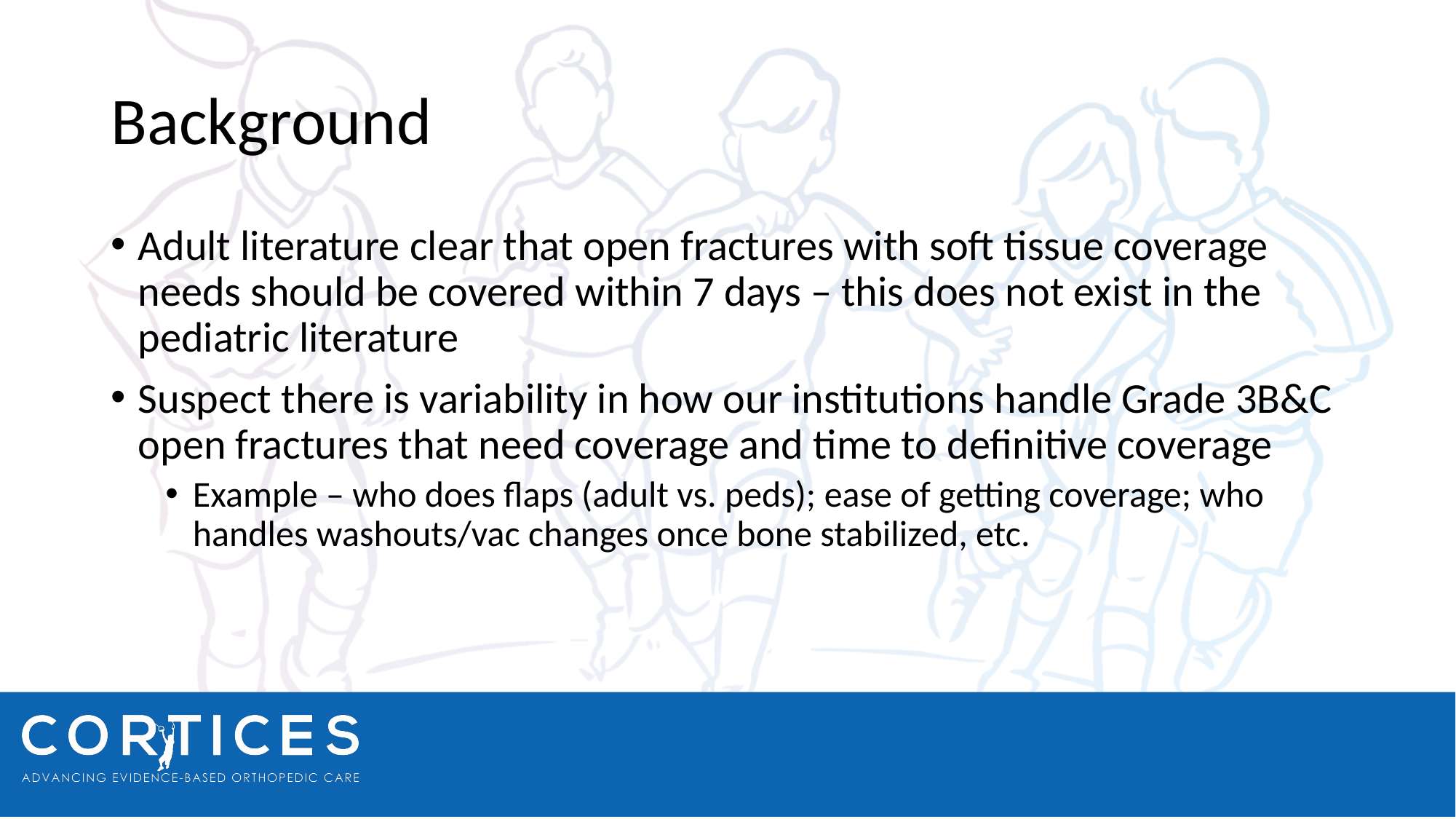

# Background
Adult literature clear that open fractures with soft tissue coverage needs should be covered within 7 days – this does not exist in the pediatric literature
Suspect there is variability in how our institutions handle Grade 3B&C open fractures that need coverage and time to definitive coverage
Example – who does flaps (adult vs. peds); ease of getting coverage; who handles washouts/vac changes once bone stabilized, etc.